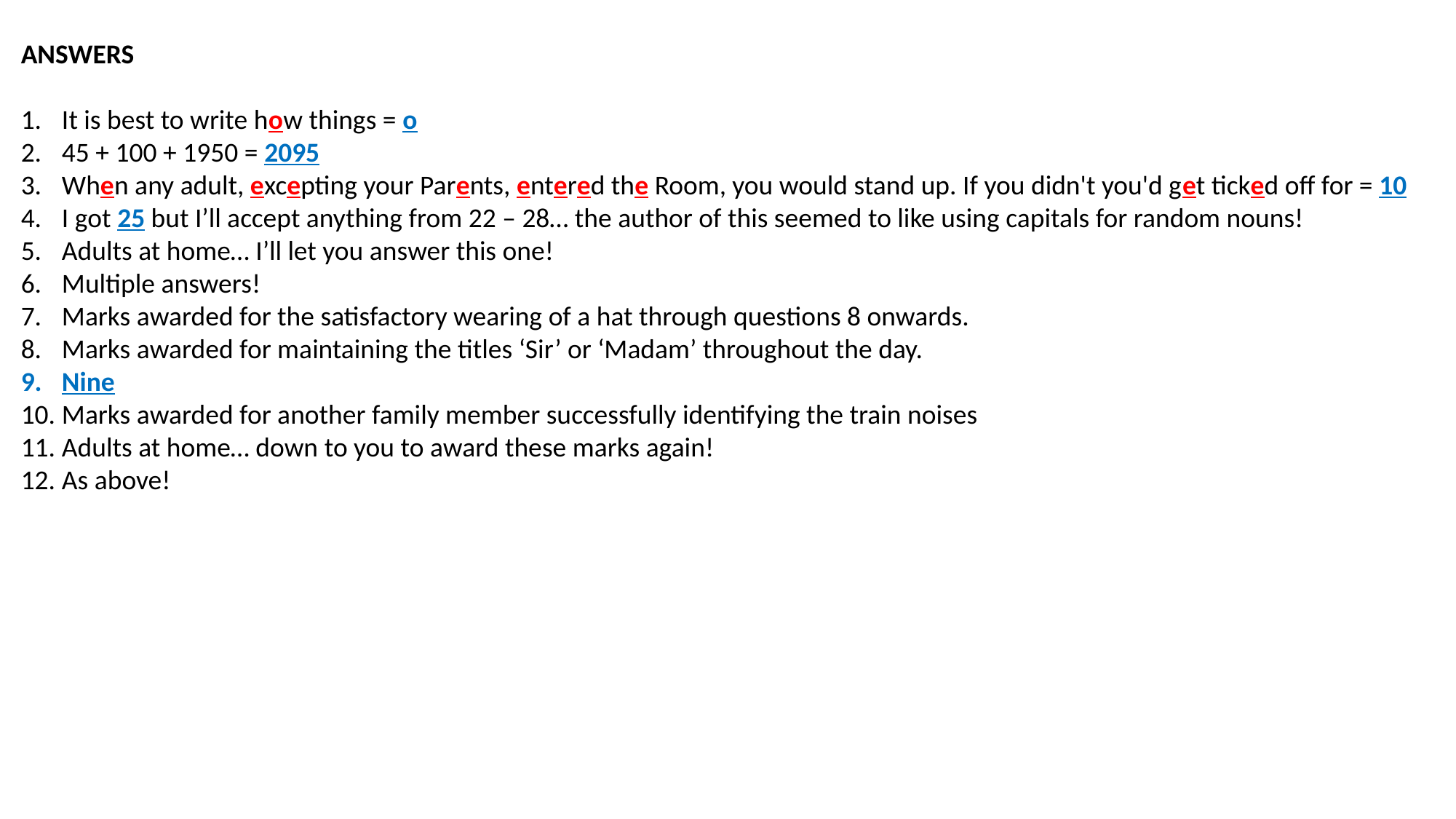

ANSWERS

It is best to write how things = o
45 + 100 + 1950 = 2095
When any adult, excepting your Parents, entered the Room, you would stand up. If you didn't you'd get ticked off for = 10
I got 25 but I’ll accept anything from 22 – 28… the author of this seemed to like using capitals for random nouns!
Adults at home… I’ll let you answer this one!
Multiple answers!
Marks awarded for the satisfactory wearing of a hat through questions 8 onwards.
Marks awarded for maintaining the titles ‘Sir’ or ‘Madam’ throughout the day.
Nine
Marks awarded for another family member successfully identifying the train noises
Adults at home… down to you to award these marks again!
As above!